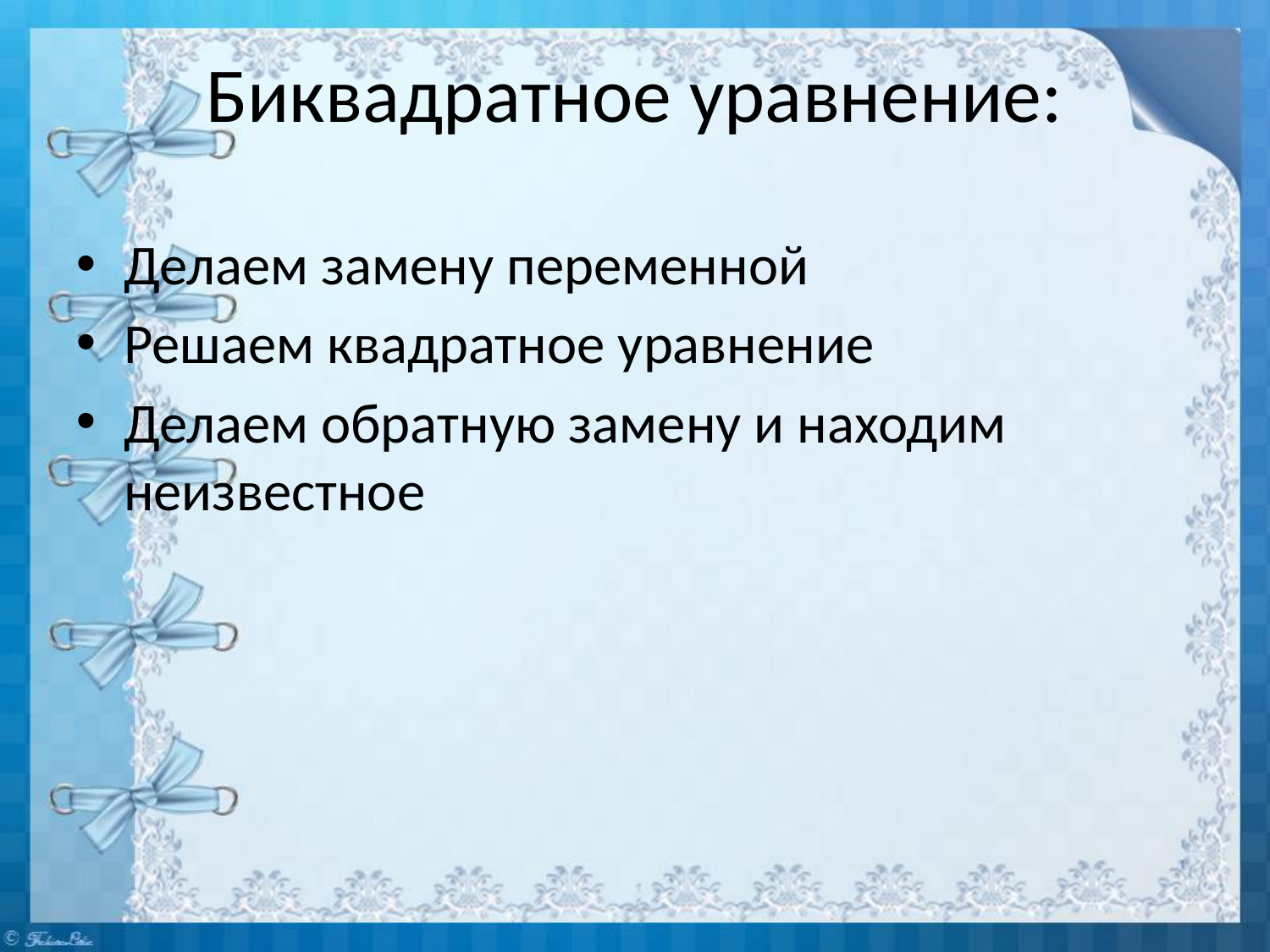

# Биквадратное уравнение:
Делаем замену переменной
Решаем квадратное уравнение
Делаем обратную замену и находим неизвестное